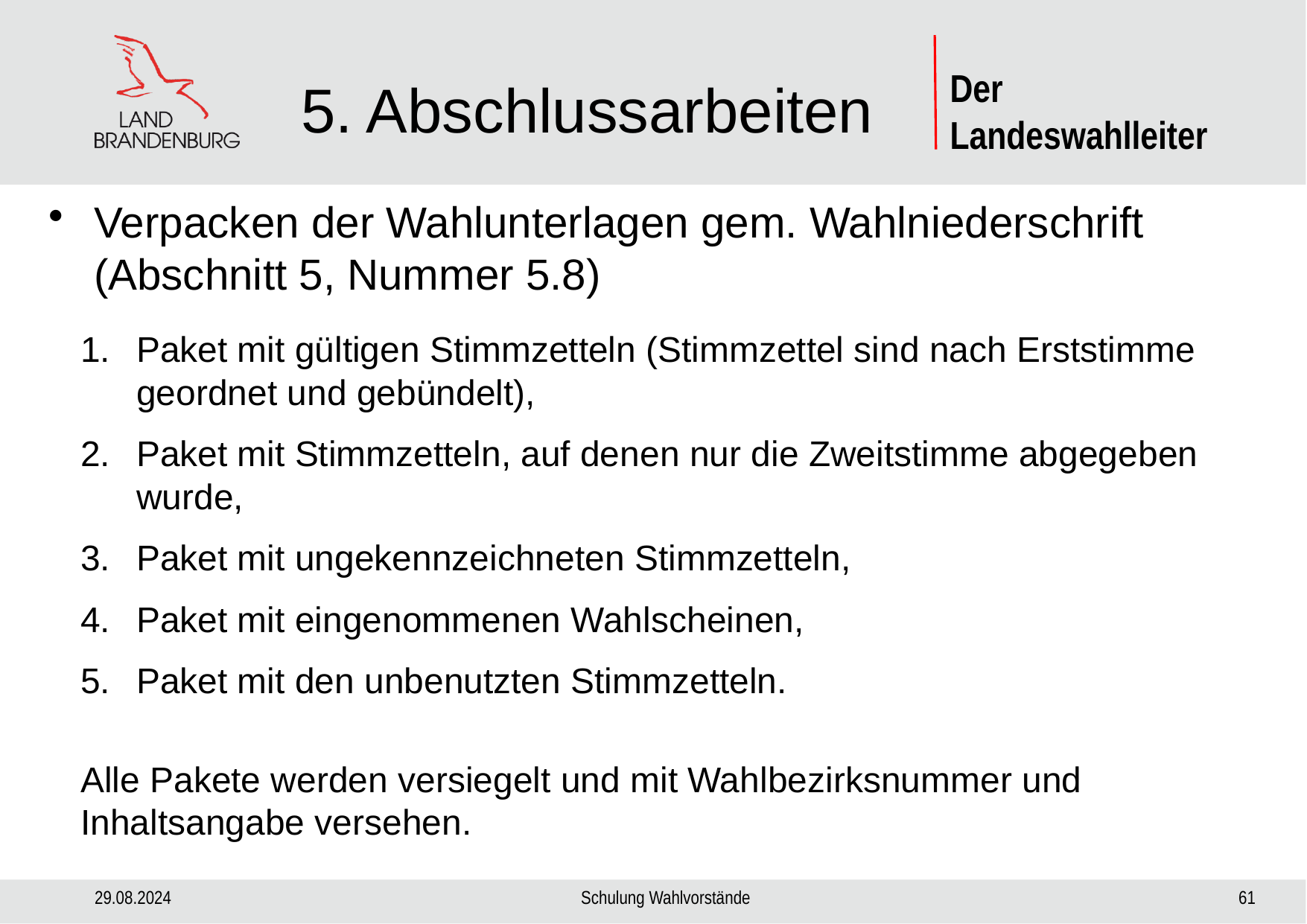

# 5. Abschlussarbeiten
Verpacken der Wahlunterlagen gem. Wahlniederschrift (Abschnitt 5, Nummer 5.8)
Paket mit gültigen Stimmzetteln (Stimmzettel sind nach Erststimme geordnet und gebündelt),
Paket mit Stimmzetteln, auf denen nur die Zweitstimme abgegeben wurde,
Paket mit ungekennzeichneten Stimmzetteln,
Paket mit eingenommenen Wahlscheinen,
Paket mit den unbenutzten Stimmzetteln.

Alle Pakete werden versiegelt und mit Wahlbezirksnummer und Inhaltsangabe versehen.
29.08.2024
Schulung Wahlvorstände